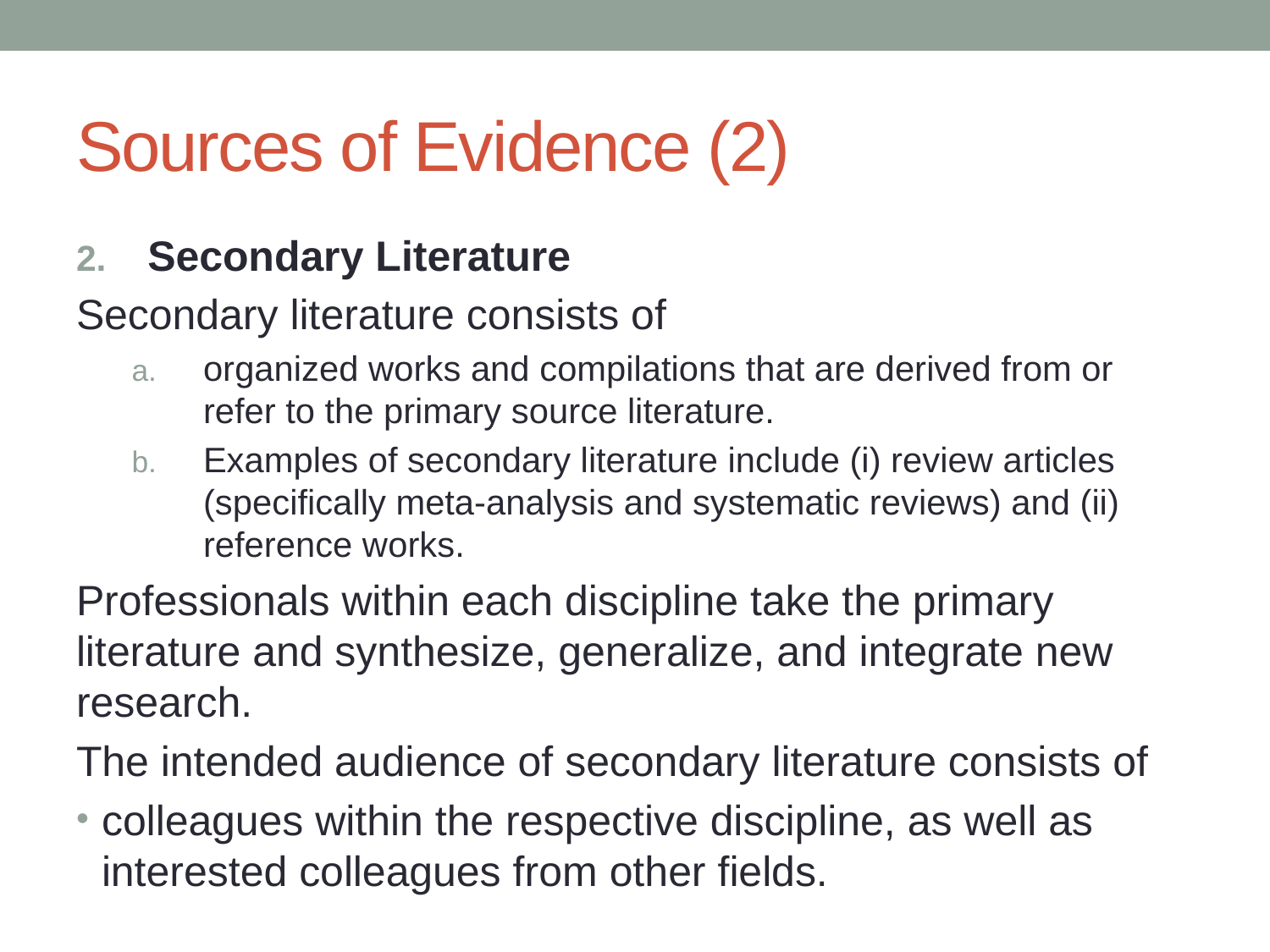

# Sources of Evidence (2)
Secondary Literature
Secondary literature consists of
organized works and compilations that are derived from or refer to the primary source literature.
Examples of secondary literature include (i) review articles (specifically meta-analysis and systematic reviews) and (ii) reference works.
Professionals within each discipline take the primary literature and synthesize, generalize, and integrate new research.
The intended audience of secondary literature consists of
colleagues within the respective discipline, as well as interested colleagues from other fields.